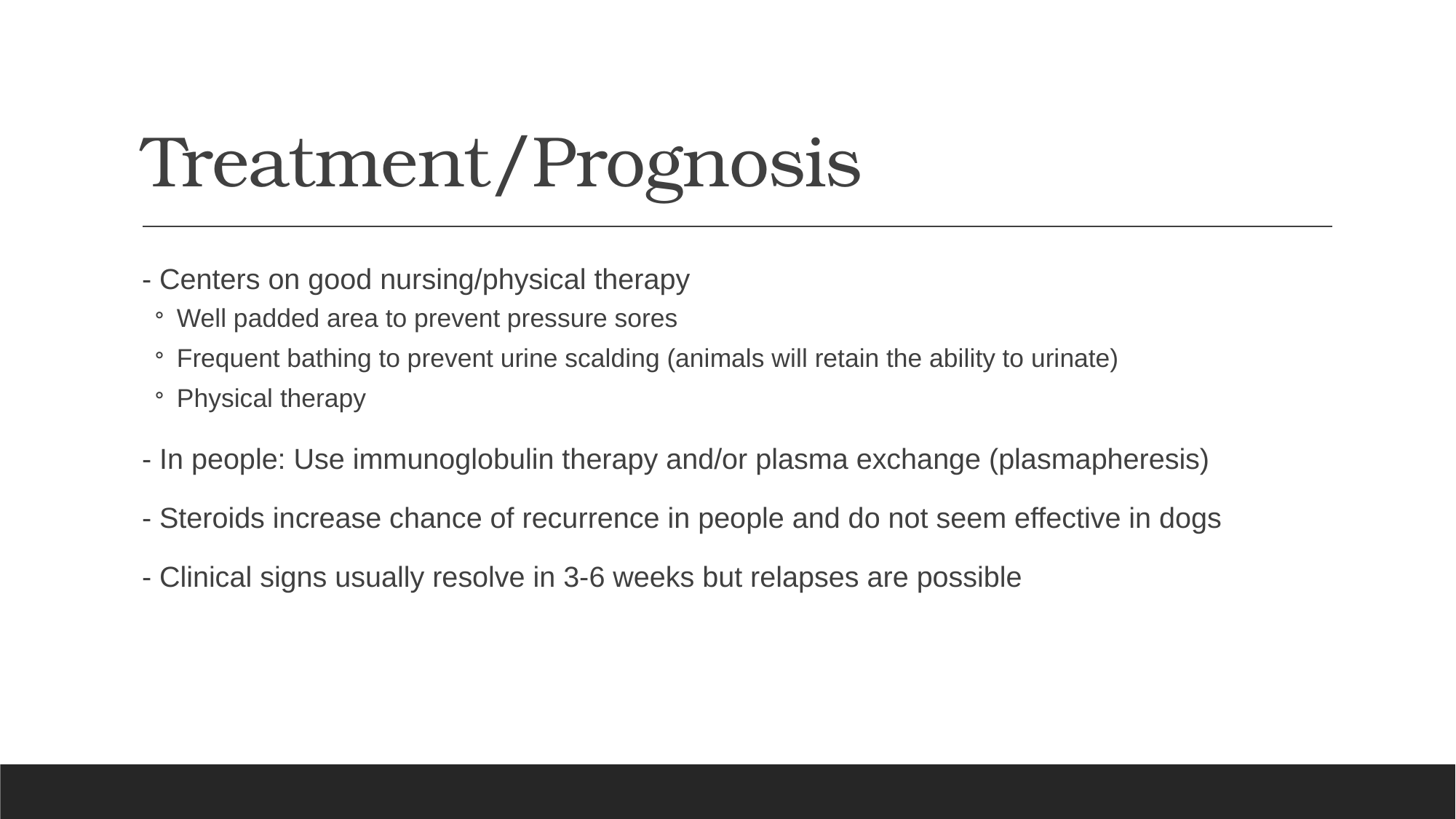

# Treatment/Prognosis
- Centers on good nursing/physical therapy
Well padded area to prevent pressure sores
Frequent bathing to prevent urine scalding (animals will retain the ability to urinate)
Physical therapy
- In people: Use immunoglobulin therapy and/or plasma exchange (plasmapheresis)
- Steroids increase chance of recurrence in people and do not seem effective in dogs
- Clinical signs usually resolve in 3-6 weeks but relapses are possible